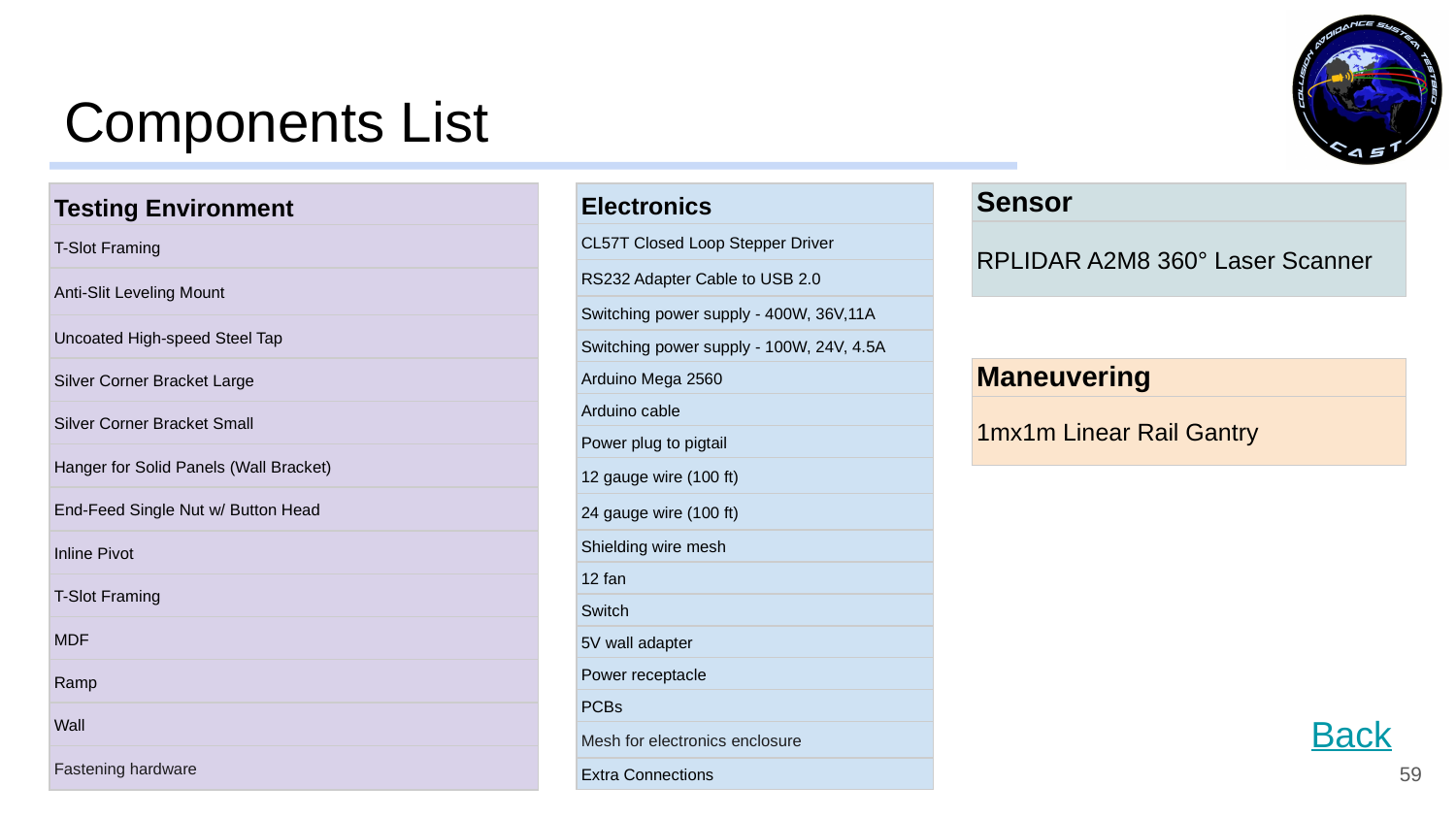

# Components List
| Electronics |
| --- |
| CL57T Closed Loop Stepper Driver |
| RS232 Adapter Cable to USB 2.0 |
| Switching power supply - 400W, 36V,11A |
| Switching power supply - 100W, 24V, 4.5A |
| Arduino Mega 2560 |
| Arduino cable |
| Power plug to pigtail |
| 12 gauge wire (100 ft) |
| 24 gauge wire (100 ft) |
| Shielding wire mesh |
| 12 fan |
| Switch |
| 5V wall adapter |
| Power receptacle |
| PCBs |
| Mesh for electronics enclosure |
| Extra Connections |
| Sensor |
| --- |
| RPLIDAR A2M8 360° Laser Scanner |

RPLIDAR A2M8 360° Laser Scanner
Component
1mx1m Linear Rail Gantry

Back
| Testing Environment |
| --- |
| T-Slot Framing |
| Anti-Slit Leveling Mount |
| Uncoated High-speed Steel Tap |
| Silver Corner Bracket Large |
| Silver Corner Bracket Small |
| Hanger for Solid Panels (Wall Bracket) |
| End-Feed Single Nut w/ Button Head |
| Inline Pivot |
| T-Slot Framing |
| MDF |
| Ramp |
| Wall |
| Fastening hardware |
| Maneuvering |
| --- |
| 1mx1m Linear Rail Gantry |
59